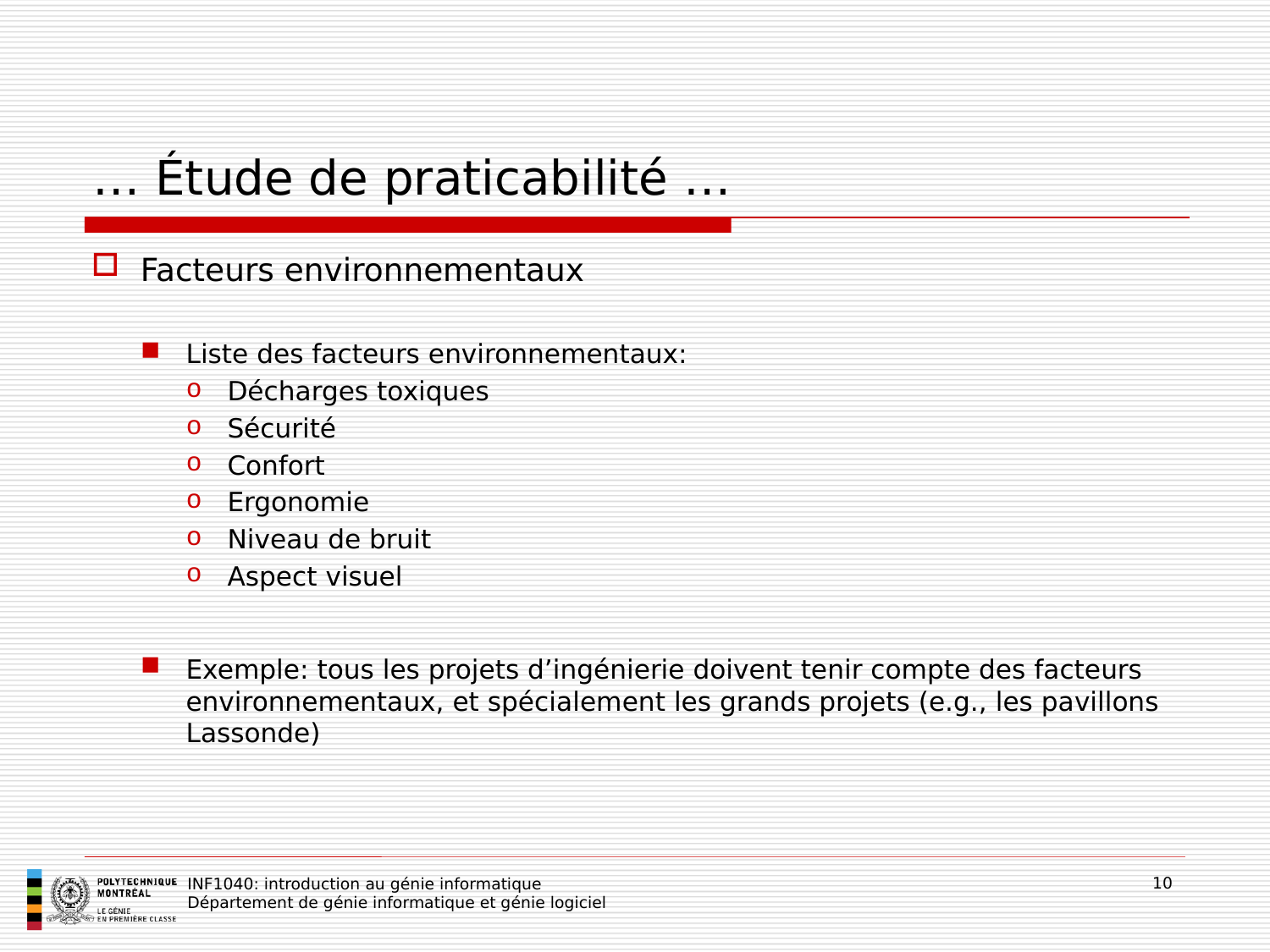

# … Étude de praticabilité …
Facteurs environnementaux

Liste des facteurs environnementaux:
Décharges toxiques
Sécurité
Confort
Ergonomie
Niveau de bruit
Aspect visuel

Exemple: tous les projets d’ingénierie doivent tenir compte des facteurs environnementaux, et spécialement les grands projets (e.g., les pavillons Lassonde)
10
INF1040: introduction au génie informatique
Département de génie informatique et génie logiciel